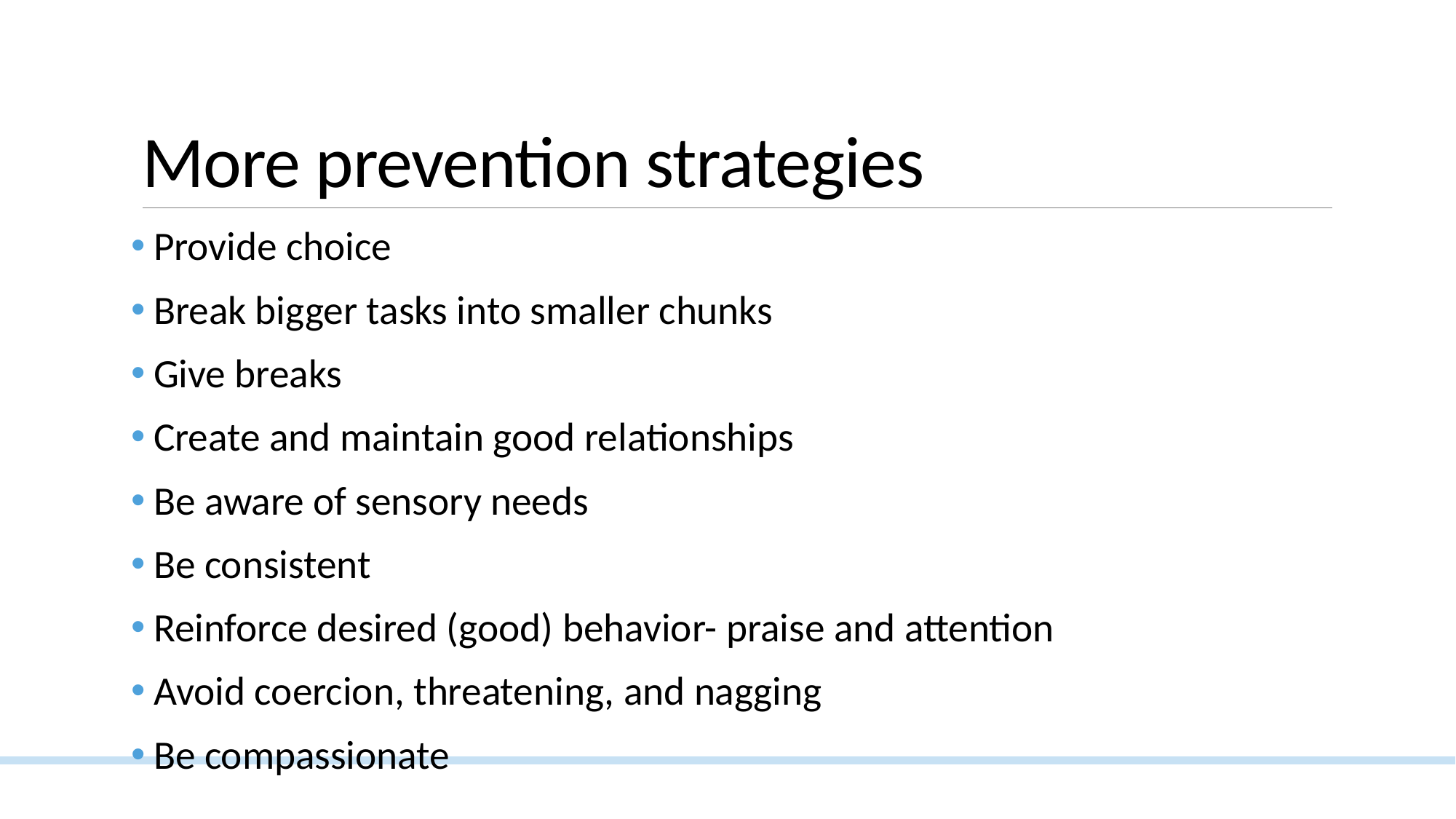

# More prevention strategies
 Provide choice
 Break bigger tasks into smaller chunks
 Give breaks
 Create and maintain good relationships
 Be aware of sensory needs
 Be consistent
 Reinforce desired (good) behavior- praise and attention
 Avoid coercion, threatening, and nagging
 Be compassionate